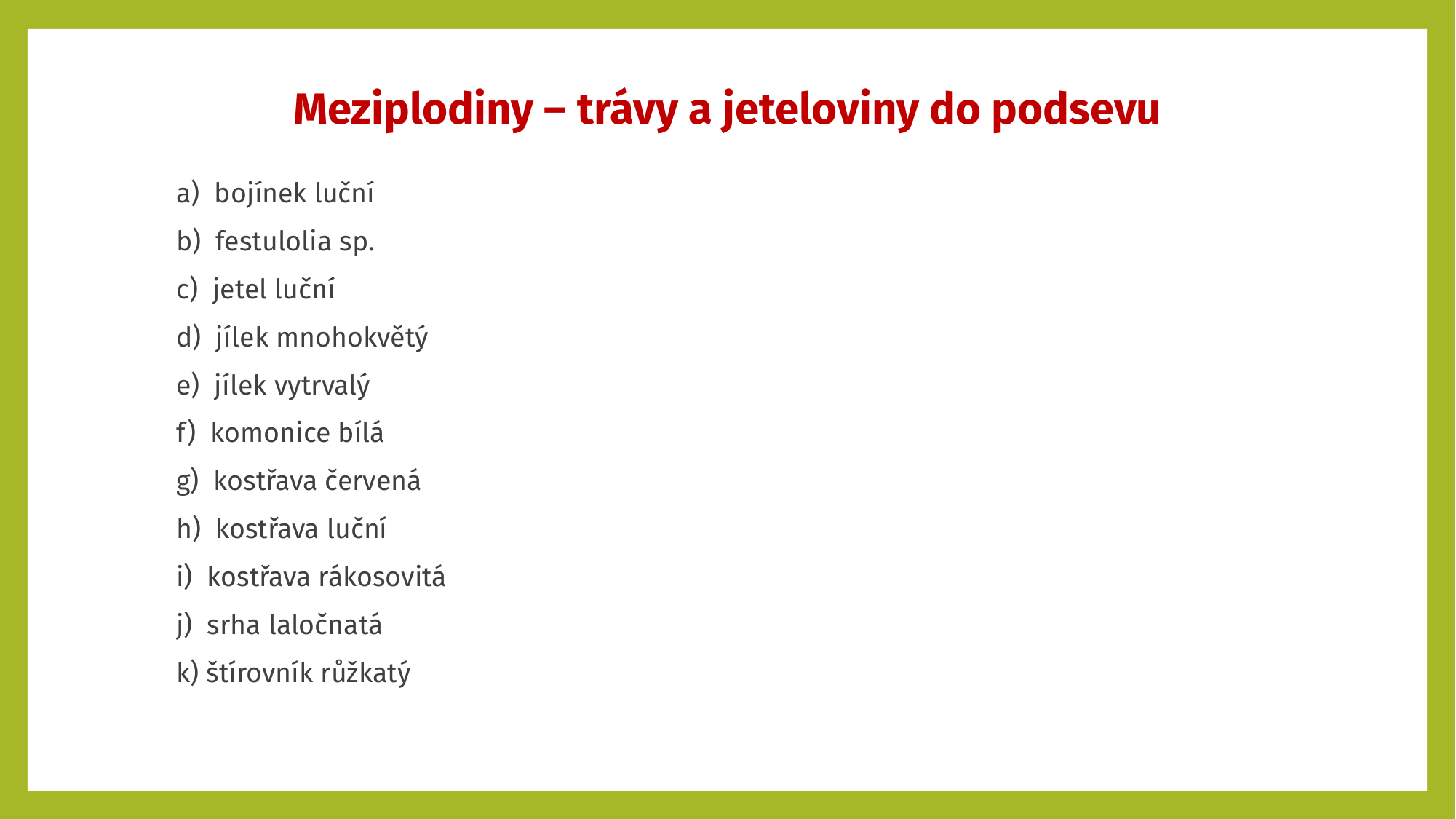

Meziplodiny – trávy a jeteloviny do podsevu

a)  bojínek luční
b)  festulolia sp.
c)  jetel luční
d)  jílek mnohokvětý
e)  jílek vytrvalý
f)  komonice bílá
g)  kostřava červená
h)  kostřava luční
i)  kostřava rákosovitá
j)  srha laločnatá
k) štírovník růžkatý